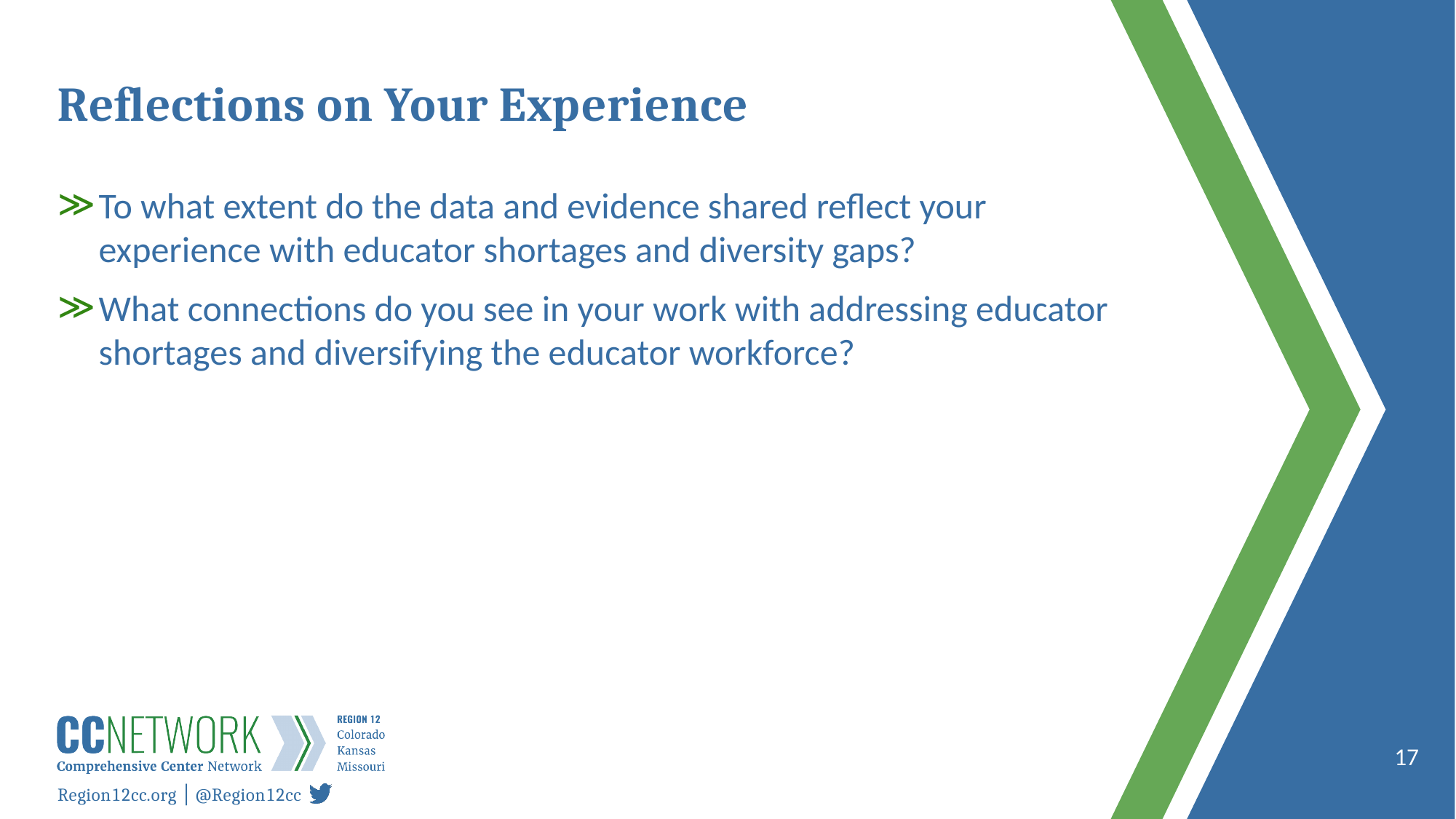

# Reflections on Your Experience
To what extent do the data and evidence shared reflect your experience with educator shortages and diversity gaps?
What connections do you see in your work with addressing educator shortages and diversifying the educator workforce?
17